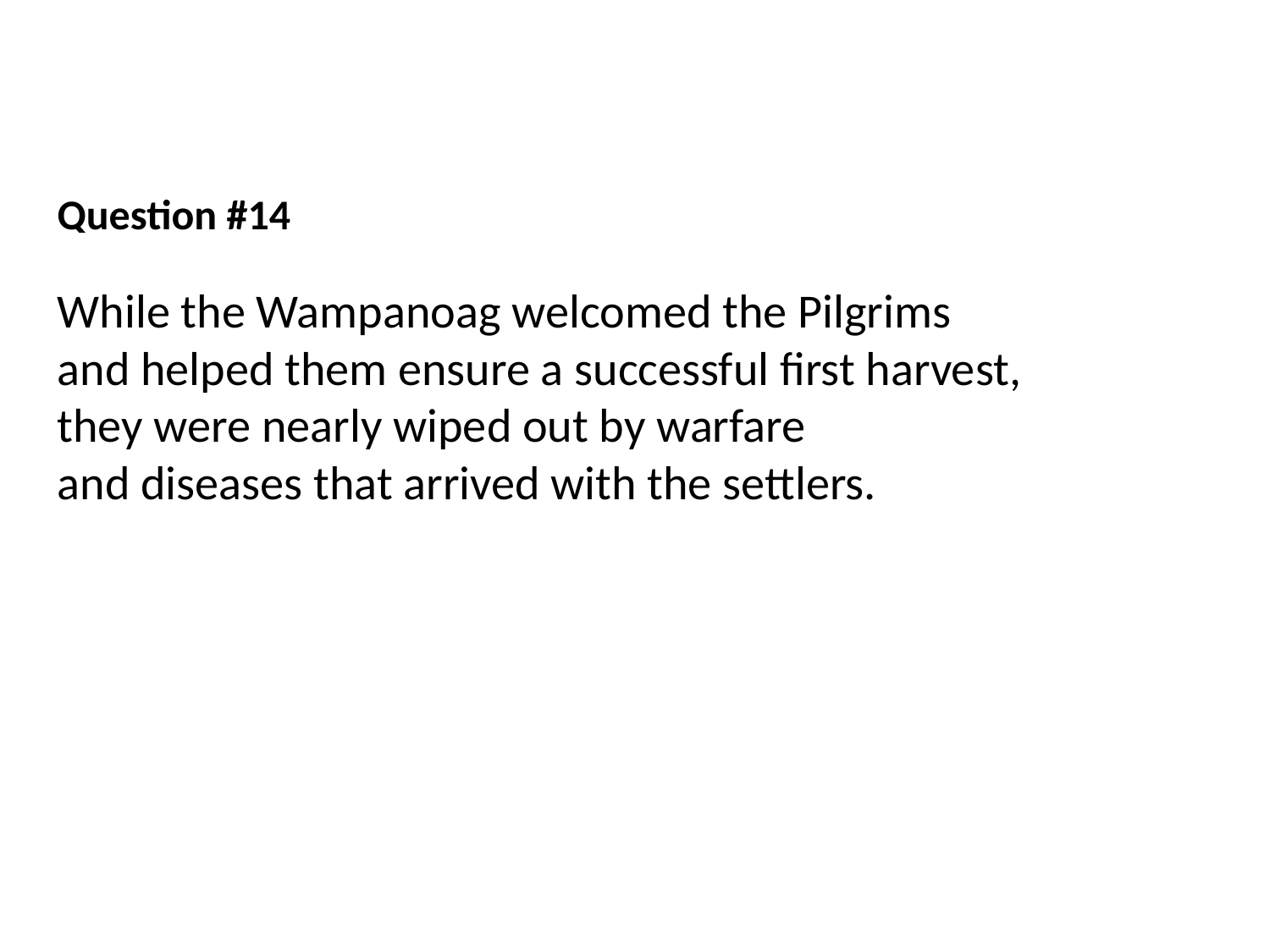

Question #14

While the Wampanoag welcomed the Pilgrims
and helped them ensure a successful first harvest,
they were nearly wiped out by warfare
and diseases that arrived with the settlers.